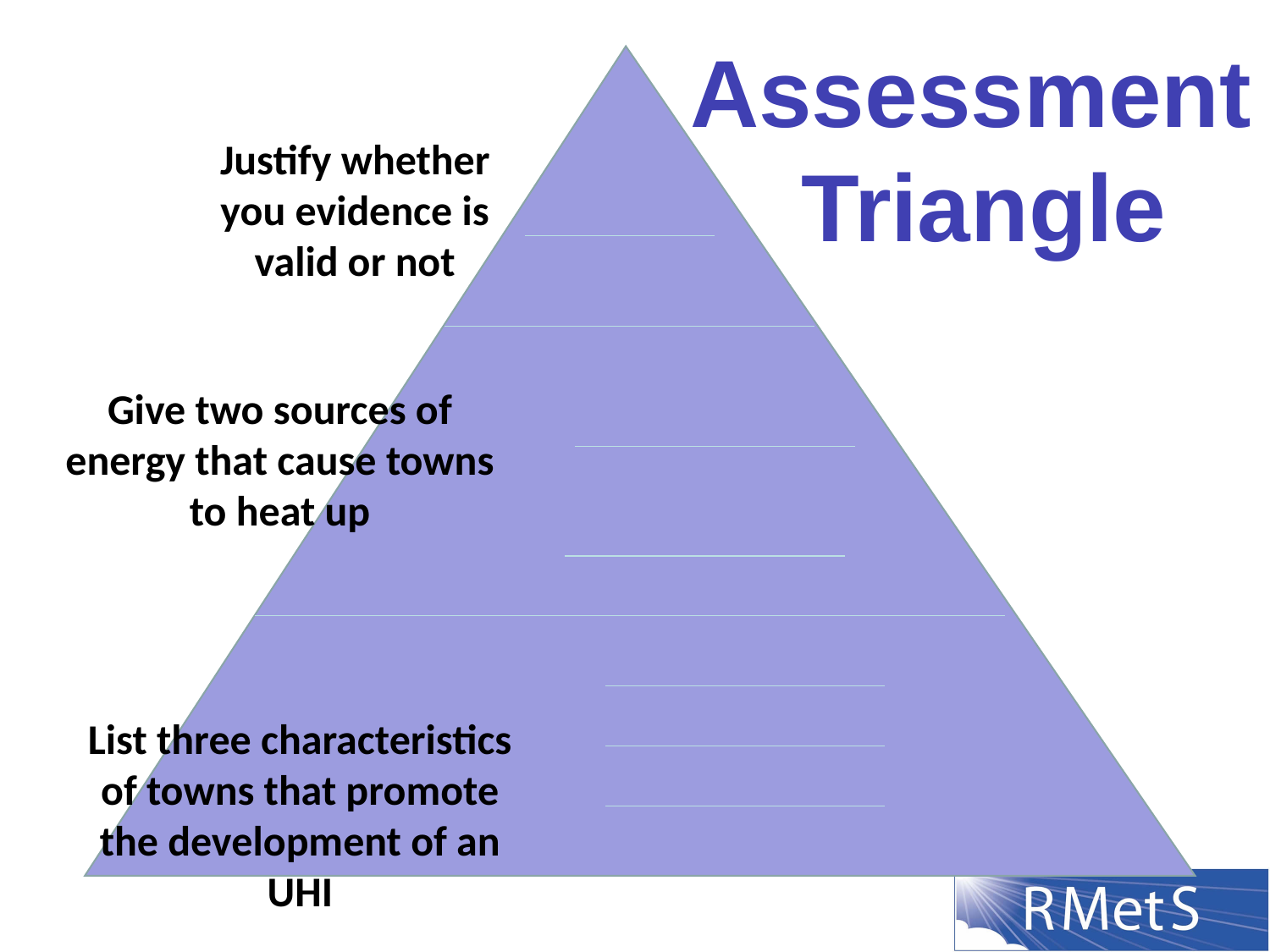

Assessment
Triangle

Justify whether you evidence is valid or not
Give two sources of energy that cause towns to heat up
List three characteristics of towns that promote the development of an UHI